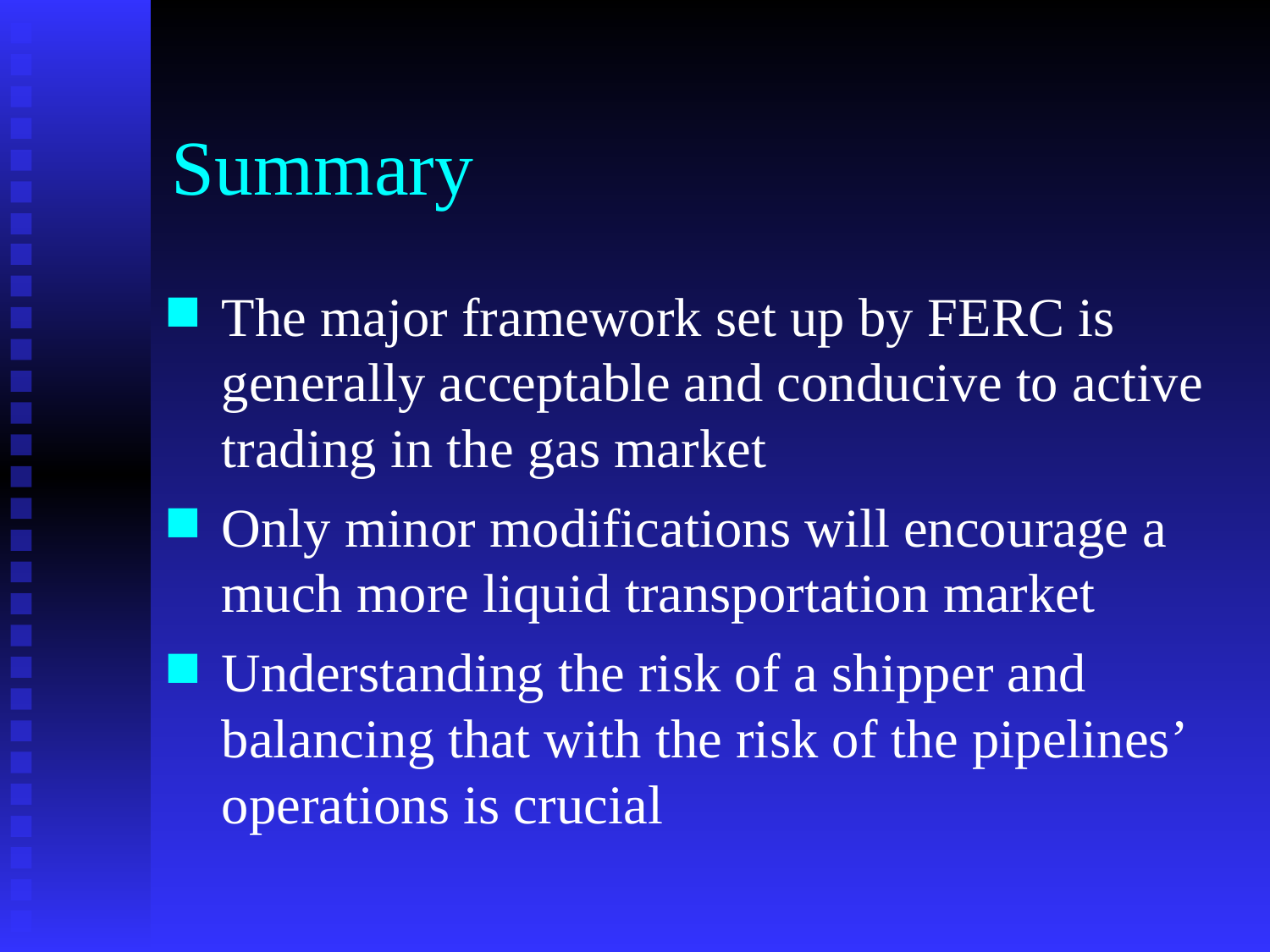

# Summary
The major framework set up by FERC is generally acceptable and conducive to active trading in the gas market
Only minor modifications will encourage a much more liquid transportation market
Understanding the risk of a shipper and balancing that with the risk of the pipelines’ operations is crucial